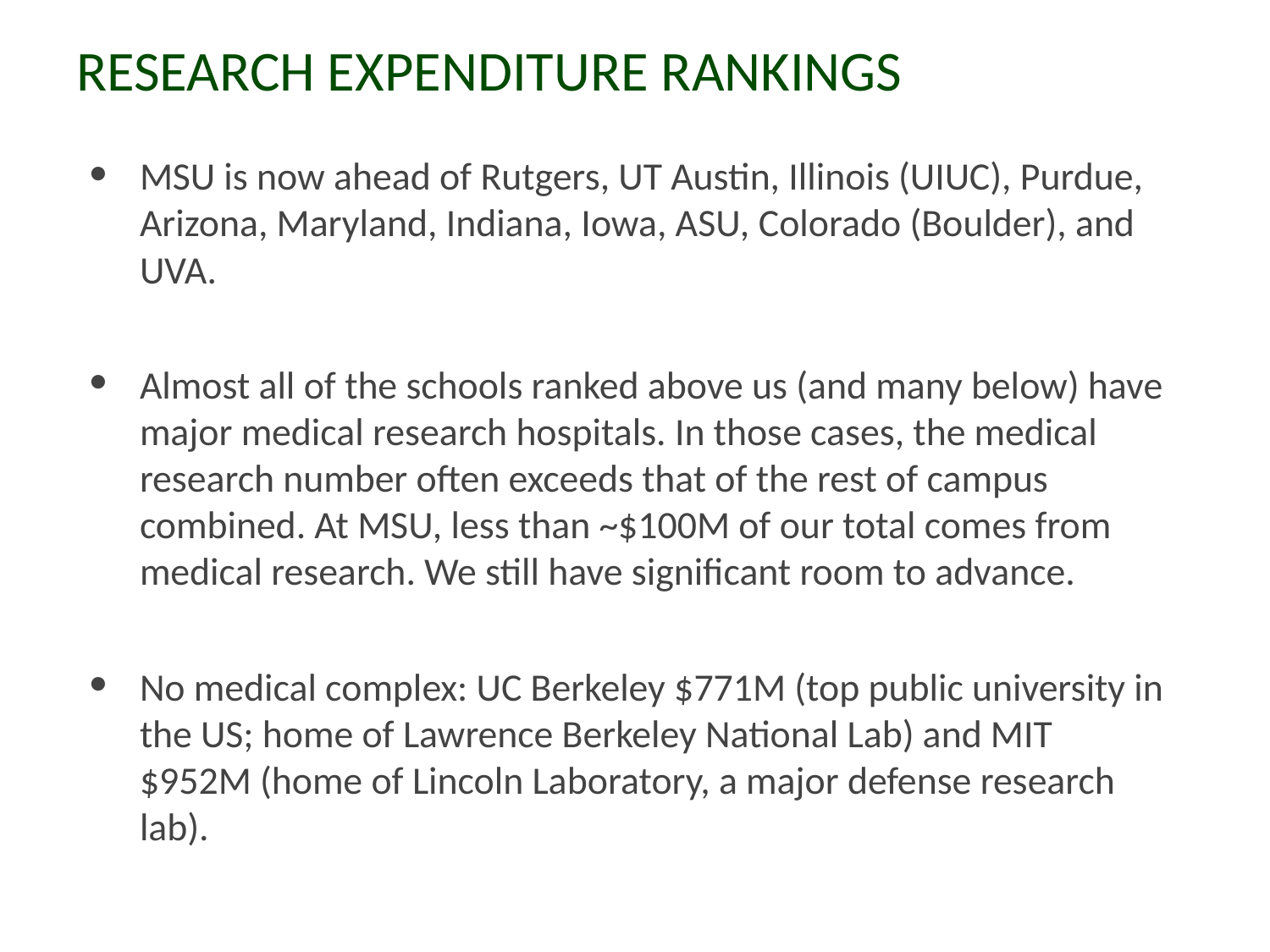

# RESEARCH EXPENDITURE RANKINGS

MSU is now ahead of Rutgers, UT Austin, Illinois (UIUC), Purdue, Arizona, Maryland, Indiana, Iowa, ASU, Colorado (Boulder), and UVA.

Almost all of the schools ranked above us (and many below) have major medical research hospitals. In those cases, the medical research number often exceeds that of the rest of campus combined. At MSU, less than ~$100M of our total comes from medical research. We still have significant room to advance.

No medical complex: UC Berkeley $771M (top public university in the US; home of Lawrence Berkeley National Lab) and MIT $952M (home of Lincoln Laboratory, a major defense research lab).

Source: NSF HERD Data for 2017